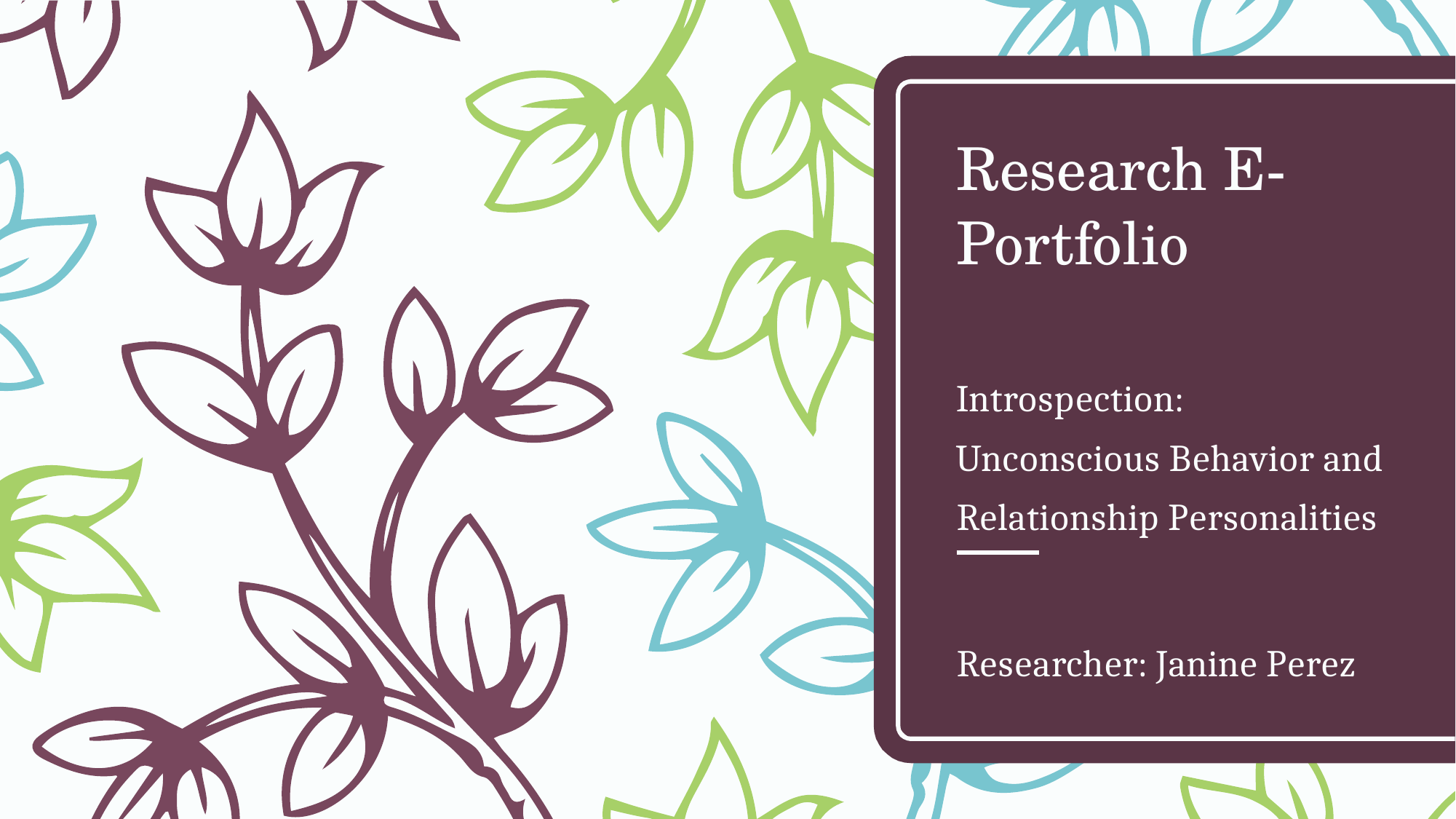

# Research E-Portfolio
Introspection: Unconscious Behavior and Relationship Personalities

Researcher: Janine Perez